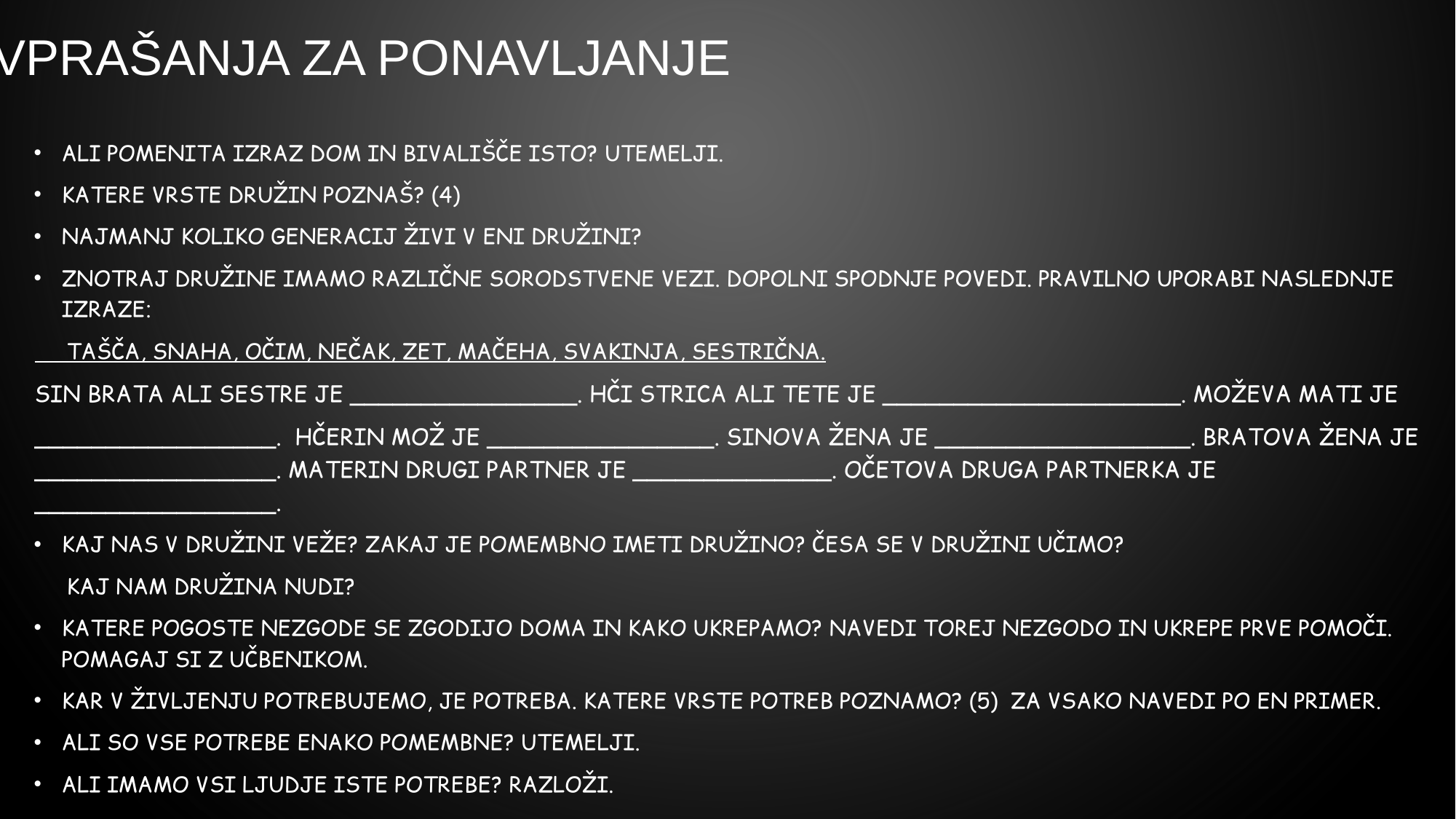

# Vprašanja za ponavljanje

Ali pomenita izraz dom in bivališče isto? Utemelji.
Katere vrste družin poznaš? (4)
Najmanj koliko generacij živi v eni družini?
Znotraj družine imamo različne sorodstvene vezi. Dopolni spodnje povedi. Pravilno uporabi naslednje izraze:
     tašča, snaha, očim, nečak, zet, mačeha, svakinja, sestrična.
Sin brata ali sestre je ________________. Hči strica ali tete je _____________________. Moževa mati je
_________________.  Hčerin mož je ________________. Sinova žena je __________________. Bratova žena je _________________. Materin drugi partner je ______________. Očetova druga partnerka je _________________.
Kaj nas v družini veže? Zakaj je pomembno imeti družino? Česa se v družini učimo?
     Kaj nam družina nudi?
Katere pogoste nezgode se zgodijo doma in kako ukrepamo? Navedi torej nezgodo in ukrepe prve pomoči. Pomagaj si z učbenikom.
Kar v življenju potrebujemo, je potreba. Katere vrste potreb poznamo? (5)  ZA VSAKO NAVEDI PO EN PRIMER.
Ali so vse potrebe enako pomembne? Utemelji.
Ali imamo vsi ljudje iste potrebe? Razloži.